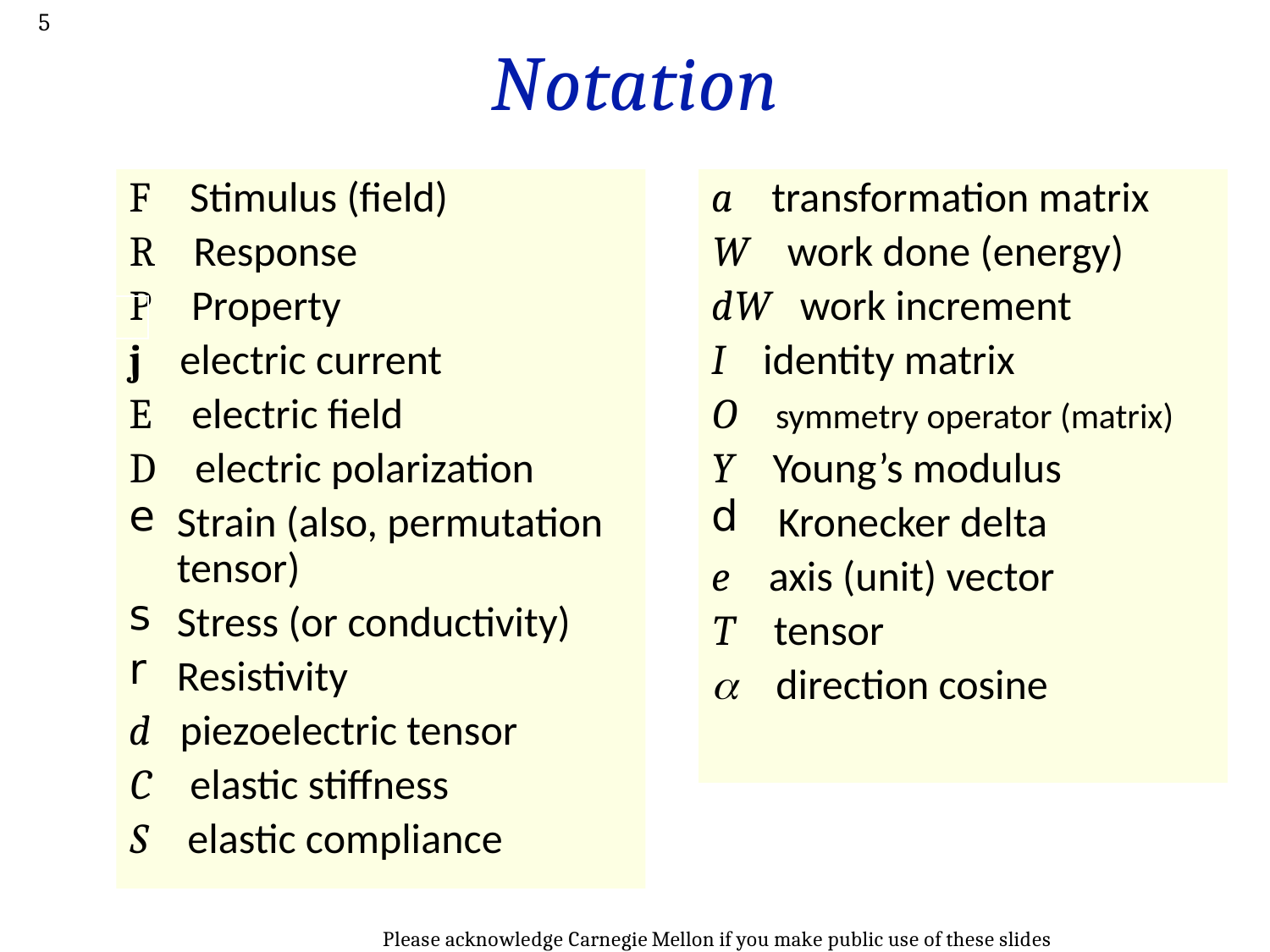

5
# Notation
F    Stimulus (field)
R    Response
P    Property
j    electric current
E    electric field
D    electric polarization
Strain (also, permutation tensor)
Stress (or conductivity)
Resistivity
d   piezoelectric tensor
C    elastic stiffness
S    elastic compliance

a    transformation matrix
W    work done (energy)
dW   work increment
I    identity matrix
O    symmetry operator (matrix)
Y    Young’s modulus
  Kronecker delta
e    axis (unit) vector
T    tensor
α    direction cosine

Please acknowledge Carnegie Mellon if you make public use of these slides